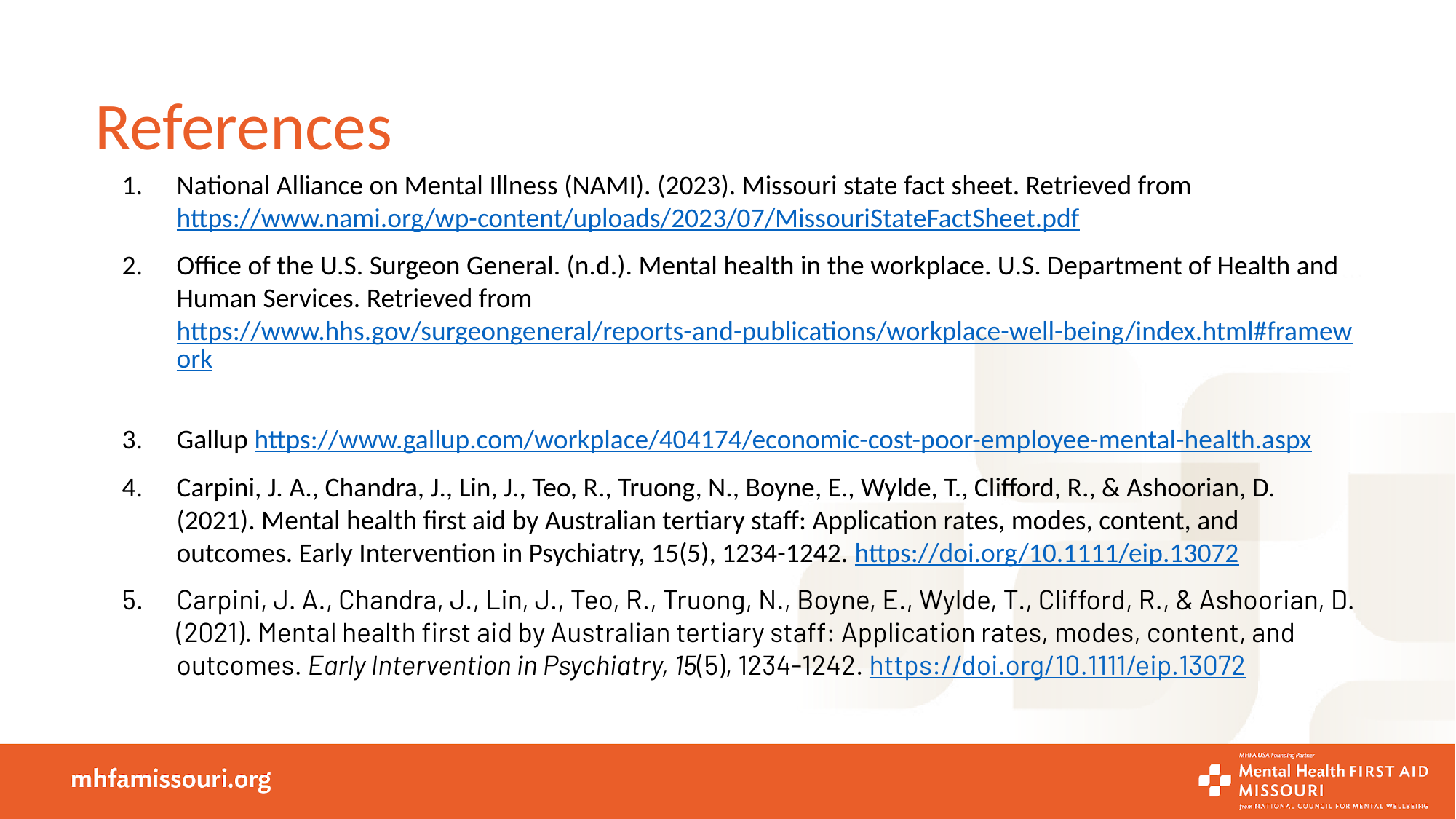

# References
National Alliance on Mental Illness (NAMI). (2023). Missouri state fact sheet. Retrieved from https://www.nami.org/wp-content/uploads/2023/07/MissouriStateFactSheet.pdf
Office of the U.S. Surgeon General. (n.d.). Mental health in the workplace. U.S. Department of Health and Human Services. Retrieved from https://www.hhs.gov/surgeongeneral/reports-and-publications/workplace-well-being/index.html#framework
Gallup https://www.gallup.com/workplace/404174/economic-cost-poor-employee-mental-health.aspx
Carpini, J. A., Chandra, J., Lin, J., Teo, R., Truong, N., Boyne, E., Wylde, T., Clifford, R., & Ashoorian, D. (2021). Mental health first aid by Australian tertiary staff: Application rates, modes, content, and outcomes. Early Intervention in Psychiatry, 15(5), 1234-1242. https://doi.org/10.1111/eip.13072
Carpini, J. A., Chandra, J., Lin, J., Teo, R., Truong, N., Boyne, E., Wylde, T., Clifford, R., & Ashoorian, D. (2021). Mental health first aid by Australian tertiary staff: Application rates, modes, content, and outcomes. Early Intervention in Psychiatry, 15(5), 1234-1242. https://doi.org/10.1111/eip.13072